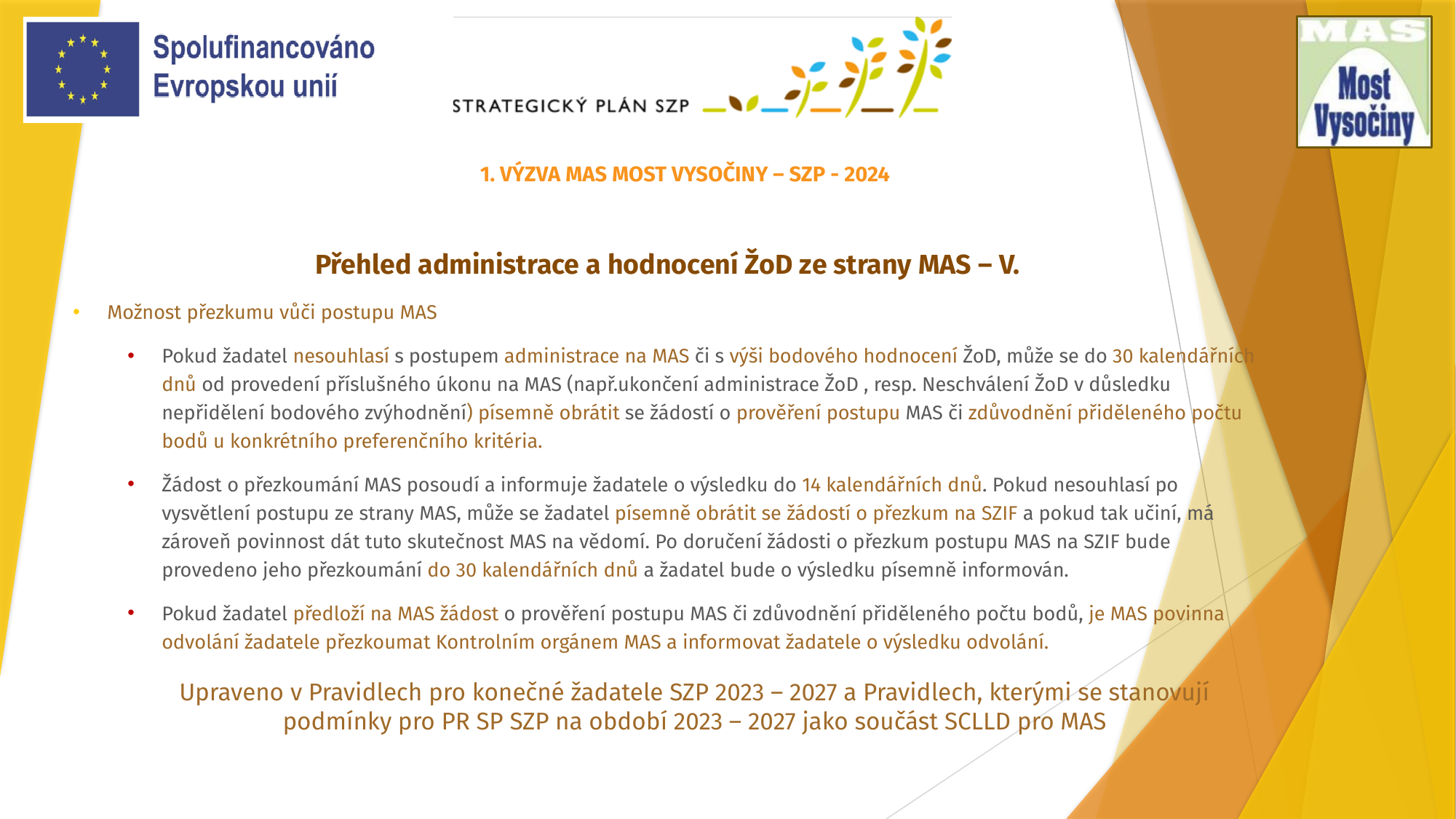

# 1. VÝZVA MAS MOST VYSOČINY – SZP - 2024

Přehled administrace a hodnocení ŽoD ze strany MAS – V.
Možnost přezkumu vůči postupu MAS
Pokud žadatel nesouhlasí s postupem administrace na MAS či s výši bodového hodnocení ŽoD, může se do 30 kalendářních dnů od provedení příslušného úkonu na MAS (např.ukončení administrace ŽoD , resp. Neschválení ŽoD v důsledku nepřidělení bodového zvýhodnění) písemně obrátit se žádostí o prověření postupu MAS či zdůvodnění přiděleného počtu bodů u konkrétního preferenčního kritéria.
Žádost o přezkoumání MAS posoudí a informuje žadatele o výsledku do 14 kalendářních dnů. Pokud nesouhlasí po vysvětlení postupu ze strany MAS, může se žadatel písemně obrátit se žádostí o přezkum na SZIF a pokud tak učiní, má zároveň povinnost dát tuto skutečnost MAS na vědomí. Po doručení žádosti o přezkum postupu MAS na SZIF bude provedeno jeho přezkoumání do 30 kalendářních dnů a žadatel bude o výsledku písemně informován.
Pokud žadatel předloží na MAS žádost o prověření postupu MAS či zdůvodnění přiděleného počtu bodů, je MAS povinna odvolání žadatele přezkoumat Kontrolním orgánem MAS a informovat žadatele o výsledku odvolání.

Upraveno v Pravidlech pro konečné žadatele SZP 2023 – 2027 a Pravidlech, kterými se stanovují podmínky pro PR SP SZP na období 2023 – 2027 jako součást SCLLD pro MAS